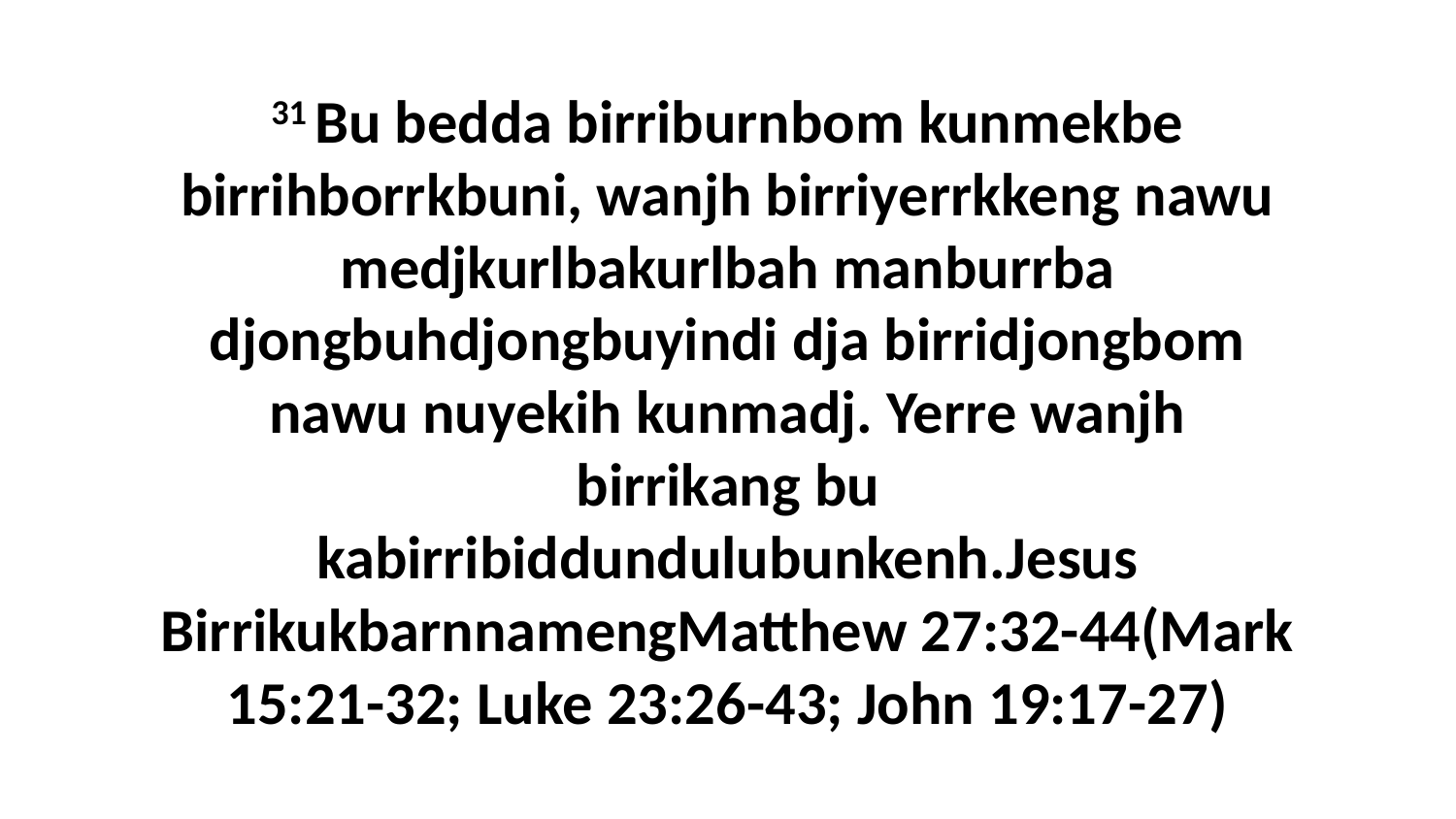

31 Bu bedda birriburnbom kunmekbe birrihborrkbuni, wanjh birriyerrkkeng nawu medjkurlbakurlbah manburrba djongbuhdjongbuyindi dja birridjongbom nawu nuyekih kunmadj. Yerre wanjh birrikang bu kabirribiddundulubunkenh.Jesus BirrikukbarnnamengMatthew 27:32-44(Mark 15:21-32; Luke 23:26-43; John 19:17-27)